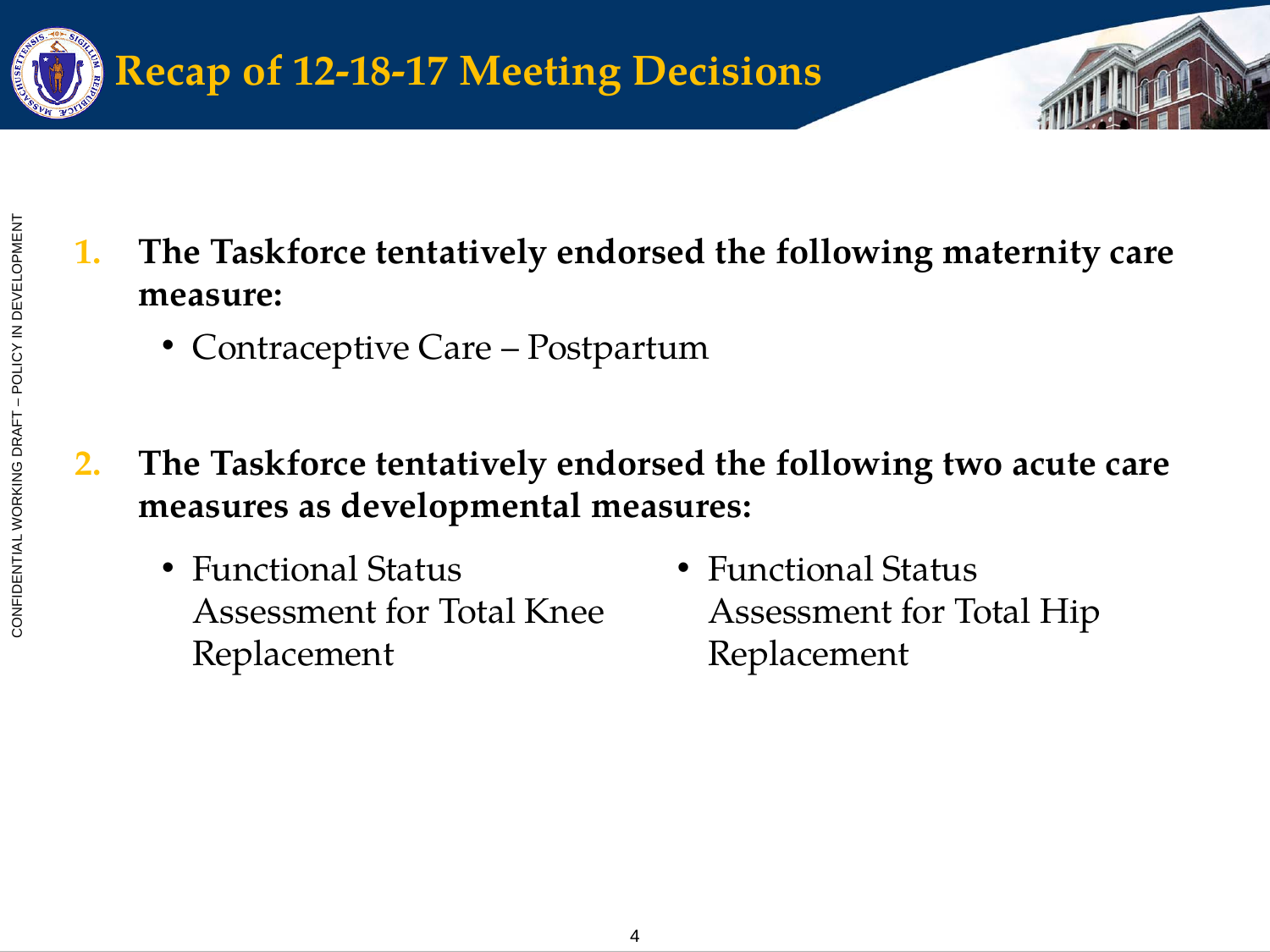

# Recap of 12-18-17 Meeting Decisions
The Taskforce tentatively endorsed the following maternity care measure:

The Taskforce tentatively endorsed the following two acute care measures as developmental measures:

Contraceptive Care – Postpartum
Functional Status Assessment for Total Knee Replacement
Functional Status Assessment for Total Hip Replacement